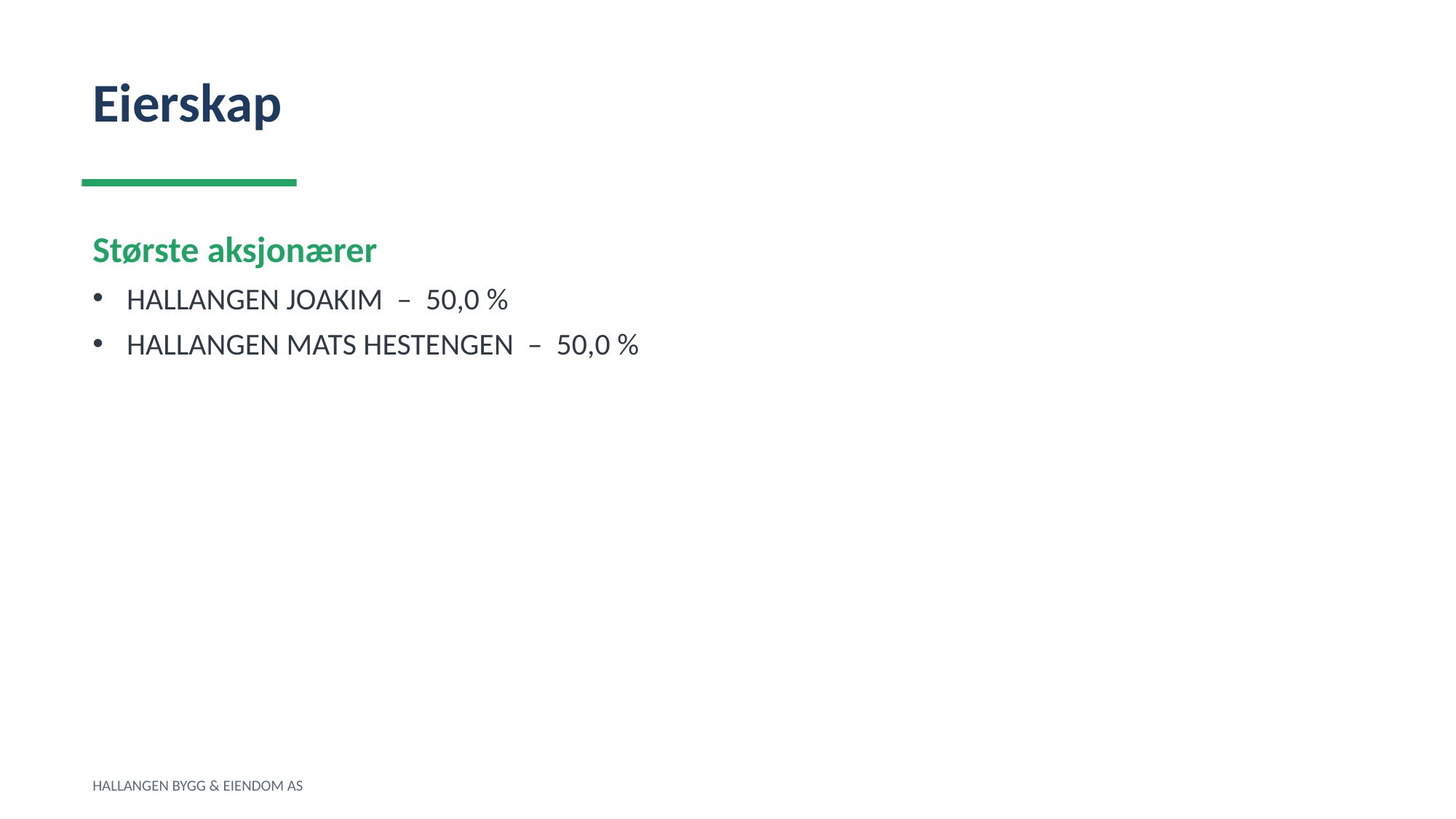

Eierskap

Største aksjonærer
HALLANGEN JOAKIM  –  50,0 %
HALLANGEN MATS HESTENGEN  –  50,0 %
HALLANGEN BYGG & EIENDOM AS